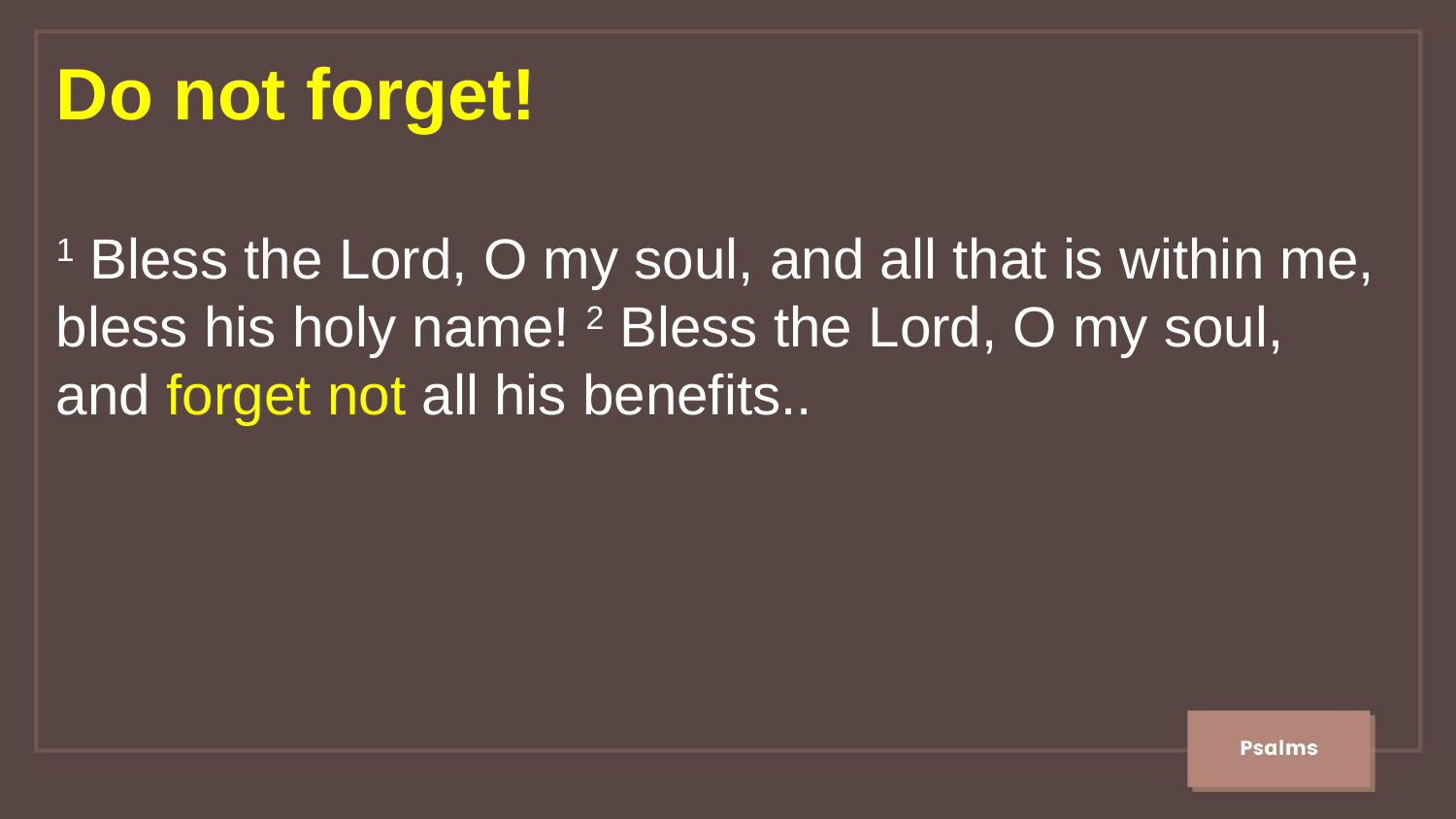

Do not forget!

1 Bless the Lord, O my soul, and all that is within me, bless his holy name! 2 Bless the Lord, O my soul, and forget not all his benefits..